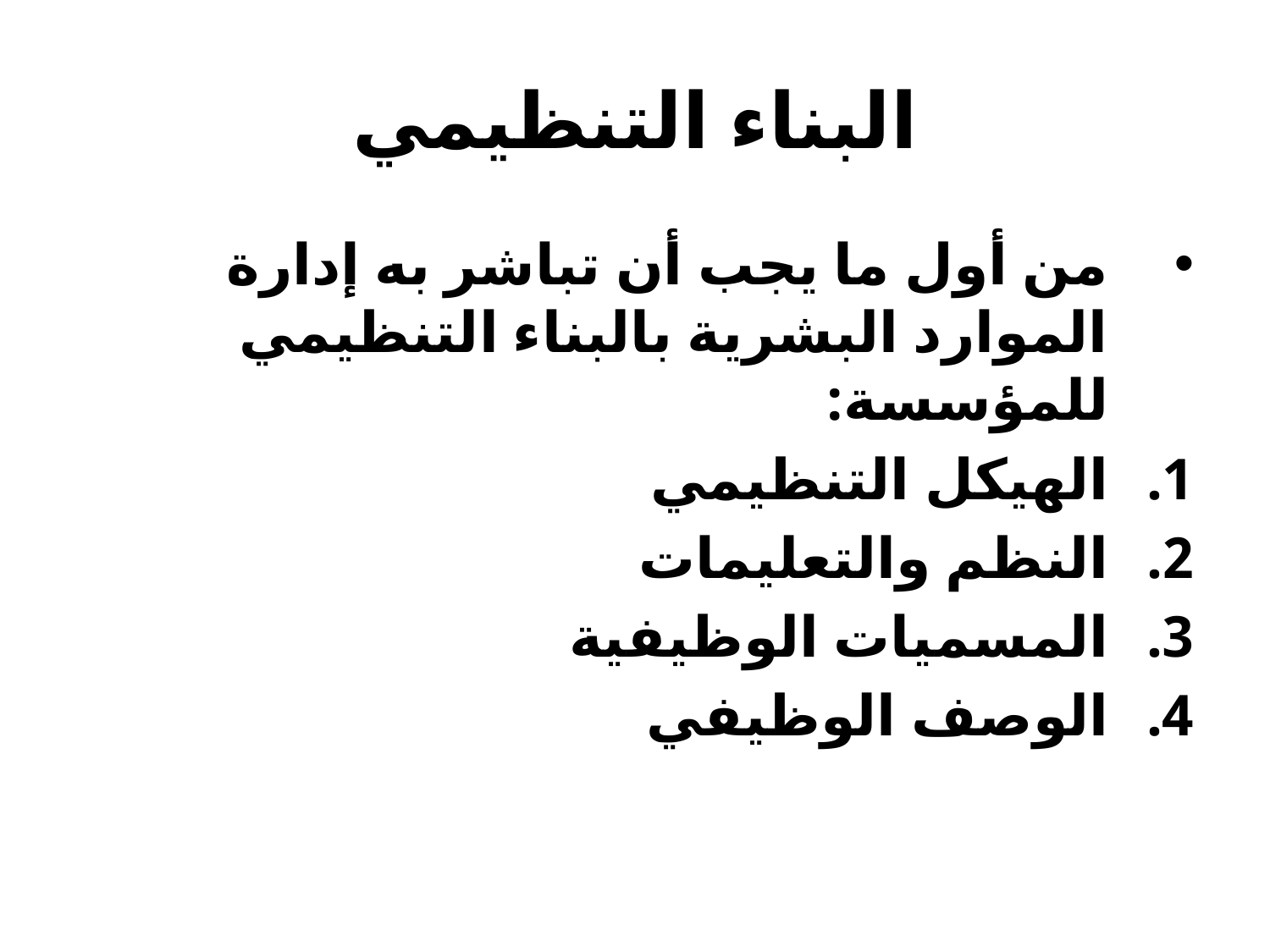

# البناء التنظيمي
من أول ما يجب أن تباشر به إدارة الموارد البشرية بالبناء التنظيمي للمؤسسة:
الهيكل التنظيمي
النظم والتعليمات
المسميات الوظيفية
الوصف الوظيفي